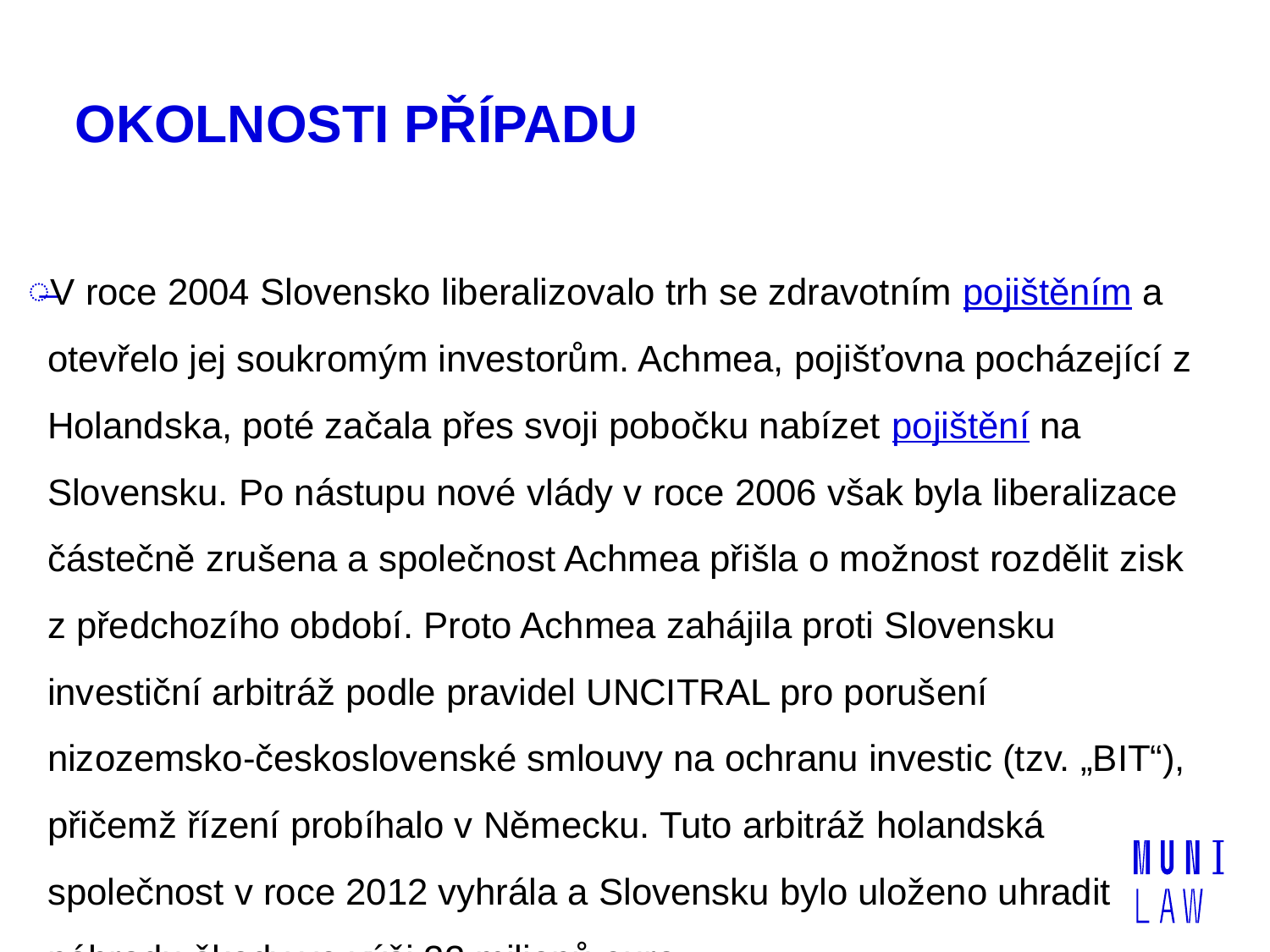

# OKOLNOSTI PŘÍPADU
V roce 2004 Slovensko liberalizovalo trh se zdravotním pojištěním a otevřelo jej soukromým investorům. Achmea, pojišťovna pocházející z Holandska, poté začala přes svoji pobočku nabízet pojištění na Slovensku. Po nástupu nové vlády v roce 2006 však byla liberalizace částečně zrušena a společnost Achmea přišla o možnost rozdělit zisk z předchozího období. Proto Achmea zahájila proti Slovensku investiční arbitráž podle pravidel UNCITRAL pro porušení nizozemsko-československé smlouvy na ochranu investic (tzv. „BIT“), přičemž řízení probíhalo v Německu. Tuto arbitráž holandská společnost v roce 2012 vyhrála a Slovensku bylo uloženo uhradit náhradu škody ve výši 22 milionů euro.